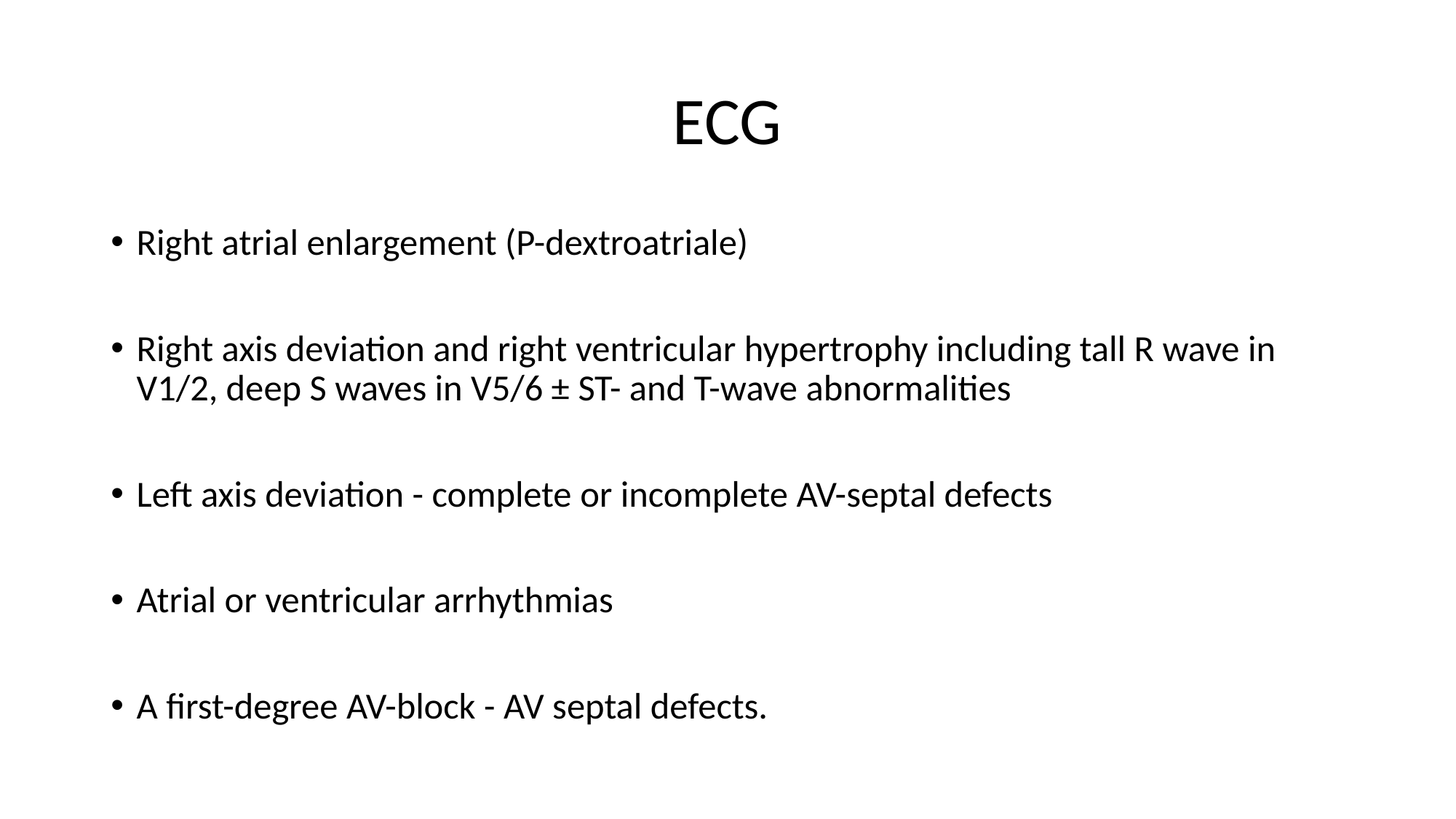

# ECG
Right atrial enlargement (P-dextroatriale)

Right axis deviation and right ventricular hypertrophy including tall R wave in V1/2, deep S waves in V5/6 ± ST- and T-wave abnormalities

Left axis deviation - complete or incomplete AV-septal defects

Atrial or ventricular arrhythmias

A first-degree AV-block - AV septal defects.